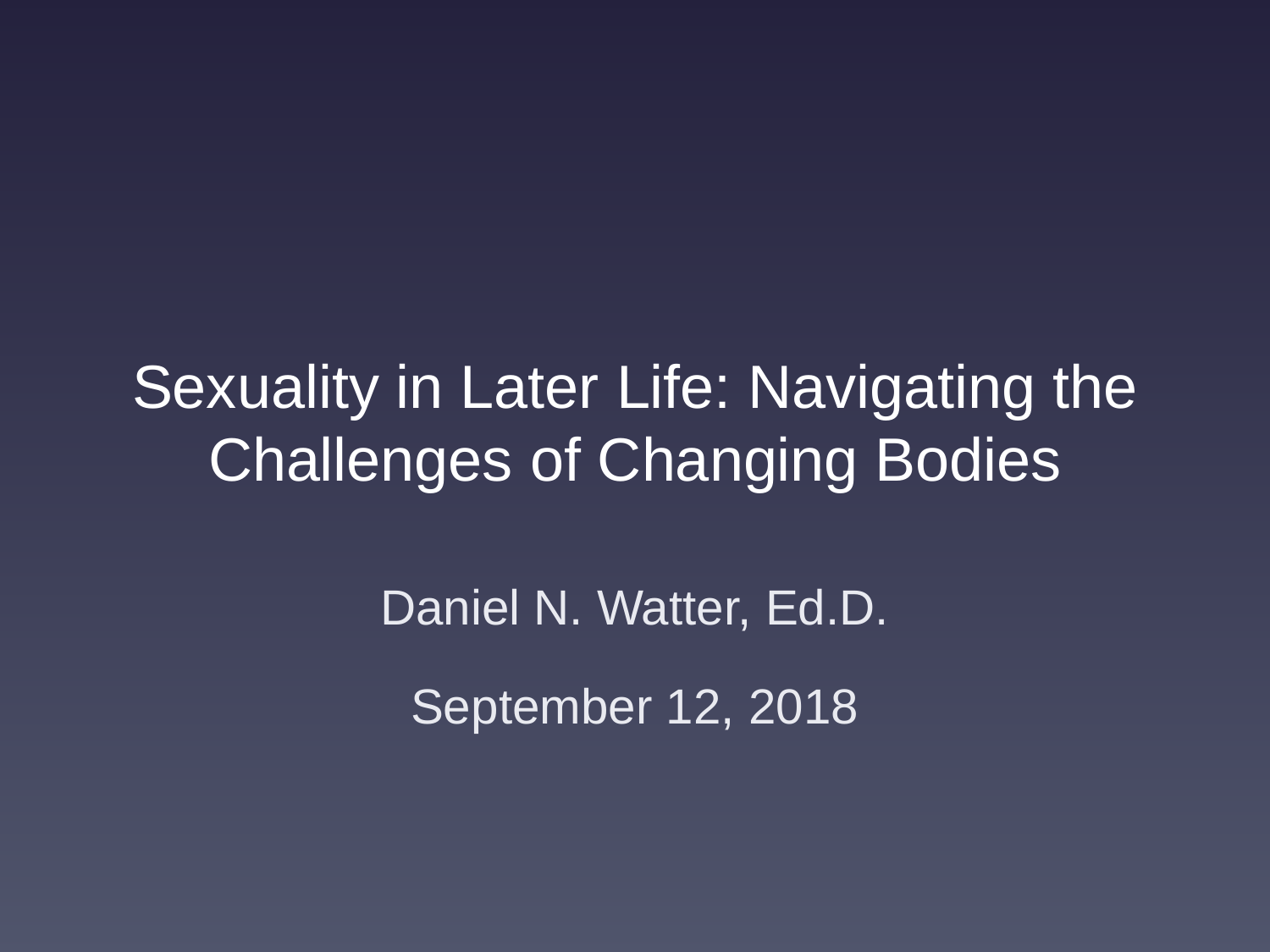

# Sexuality in Later Life: Navigating the Challenges of Changing Bodies
Daniel N. Watter, Ed.D.
September 12, 2018